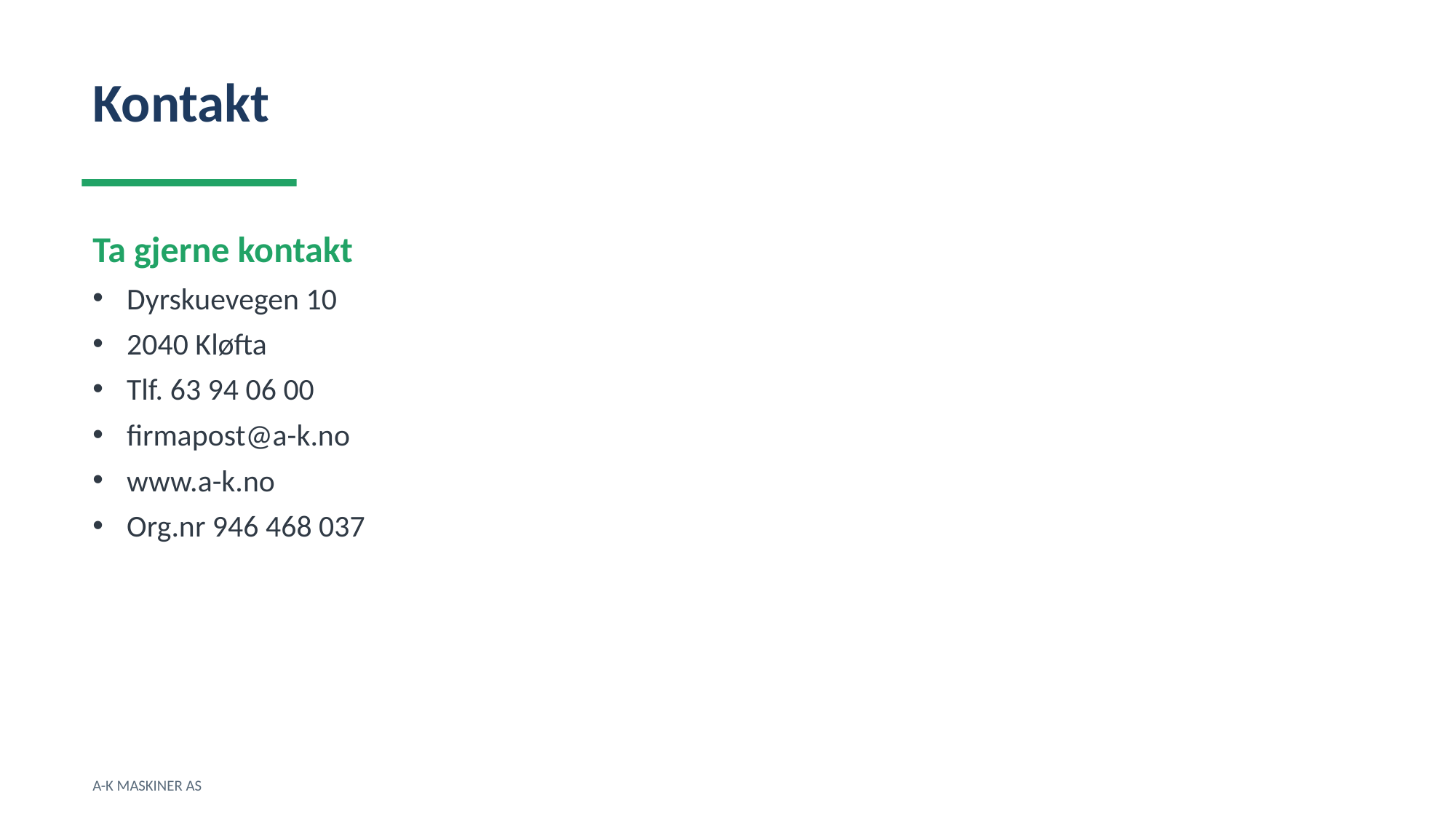

Kontakt

Ta gjerne kontakt
Dyrskuevegen 10
2040 Kløfta
Tlf. 63 94 06 00
firmapost@a-k.no
www.a-k.no
Org.nr 946 468 037
A-K MASKINER AS